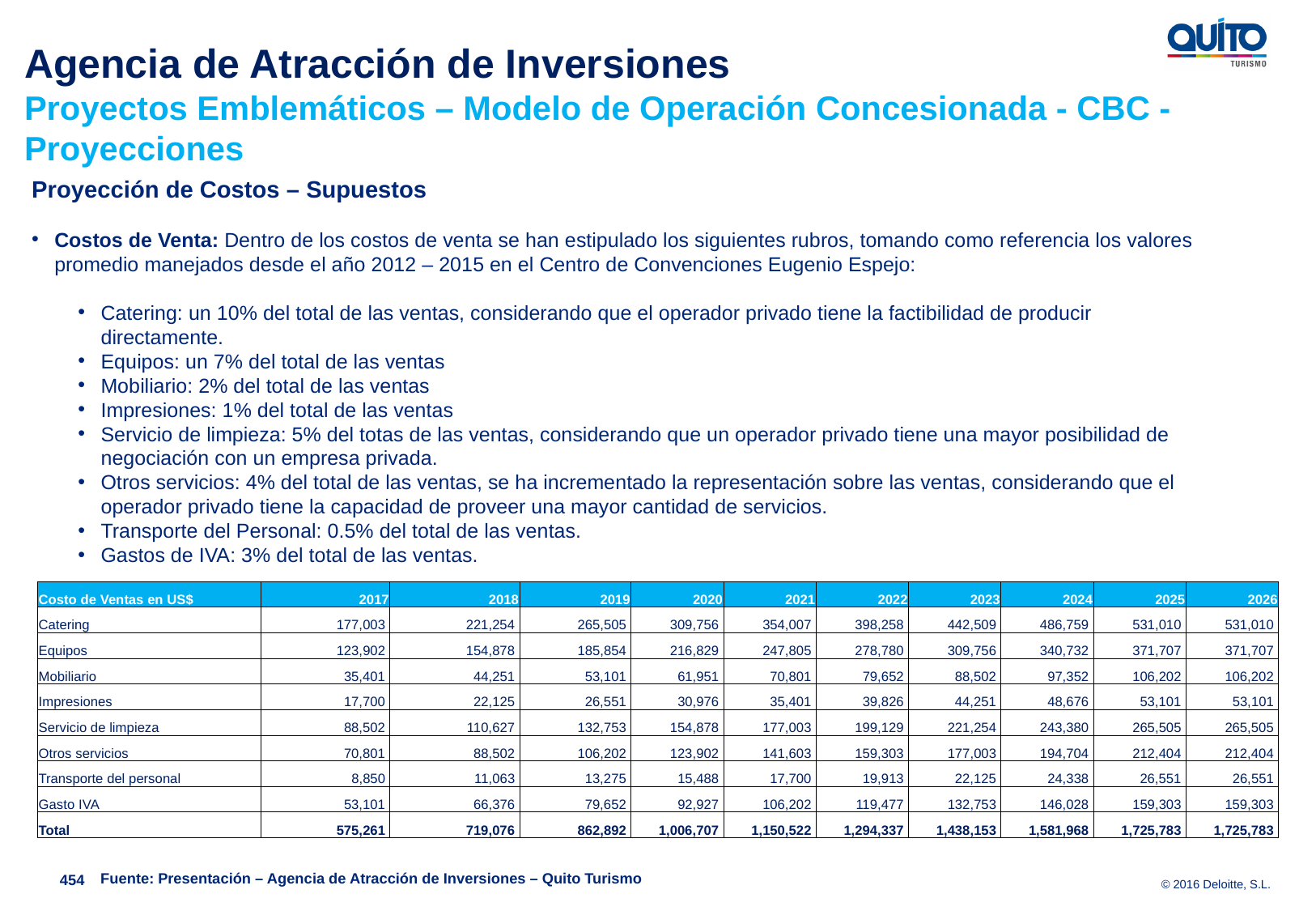

Agencia de Atracción de Inversiones
Proyectos Emblemáticos – Modelo de Operación Concesionada - CBC - Proyecciones

Proyección de Costos – Supuestos

Costos de Venta: Dentro de los costos de venta se han estipulado los siguientes rubros, tomando como referencia los valores promedio manejados desde el año 2012 – 2015 en el Centro de Convenciones Eugenio Espejo:

Catering: un 10% del total de las ventas, considerando que el operador privado tiene la factibilidad de producir directamente.
Equipos: un 7% del total de las ventas
Mobiliario: 2% del total de las ventas
Impresiones: 1% del total de las ventas
Servicio de limpieza: 5% del totas de las ventas, considerando que un operador privado tiene una mayor posibilidad de negociación con un empresa privada.
Otros servicios: 4% del total de las ventas, se ha incrementado la representación sobre las ventas, considerando que el operador privado tiene la capacidad de proveer una mayor cantidad de servicios.
Transporte del Personal: 0.5% del total de las ventas.
Gastos de IVA: 3% del total de las ventas.

| Costo de Ventas en US$ | 2017 | 2018 | 2019 | 2020 | 2021 | 2022 | 2023 | 2024 | 2025 | 2026 |
| --- | --- | --- | --- | --- | --- | --- | --- | --- | --- | --- |
| Catering | 177,003 | 221,254 | 265,505 | 309,756 | 354,007 | 398,258 | 442,509 | 486,759 | 531,010 | 531,010 |
| Equipos | 123,902 | 154,878 | 185,854 | 216,829 | 247,805 | 278,780 | 309,756 | 340,732 | 371,707 | 371,707 |
| Mobiliario | 35,401 | 44,251 | 53,101 | 61,951 | 70,801 | 79,652 | 88,502 | 97,352 | 106,202 | 106,202 |
| Impresiones | 17,700 | 22,125 | 26,551 | 30,976 | 35,401 | 39,826 | 44,251 | 48,676 | 53,101 | 53,101 |
| Servicio de limpieza | 88,502 | 110,627 | 132,753 | 154,878 | 177,003 | 199,129 | 221,254 | 243,380 | 265,505 | 265,505 |
| Otros servicios | 70,801 | 88,502 | 106,202 | 123,902 | 141,603 | 159,303 | 177,003 | 194,704 | 212,404 | 212,404 |
| Transporte del personal | 8,850 | 11,063 | 13,275 | 15,488 | 17,700 | 19,913 | 22,125 | 24,338 | 26,551 | 26,551 |
| Gasto IVA | 53,101 | 66,376 | 79,652 | 92,927 | 106,202 | 119,477 | 132,753 | 146,028 | 159,303 | 159,303 |
| Total | 575,261 | 719,076 | 862,892 | 1,006,707 | 1,150,522 | 1,294,337 | 1,438,153 | 1,581,968 | 1,725,783 | 1,725,783 |
Fuente: Presentación – Agencia de Atracción de Inversiones – Quito Turismo
454